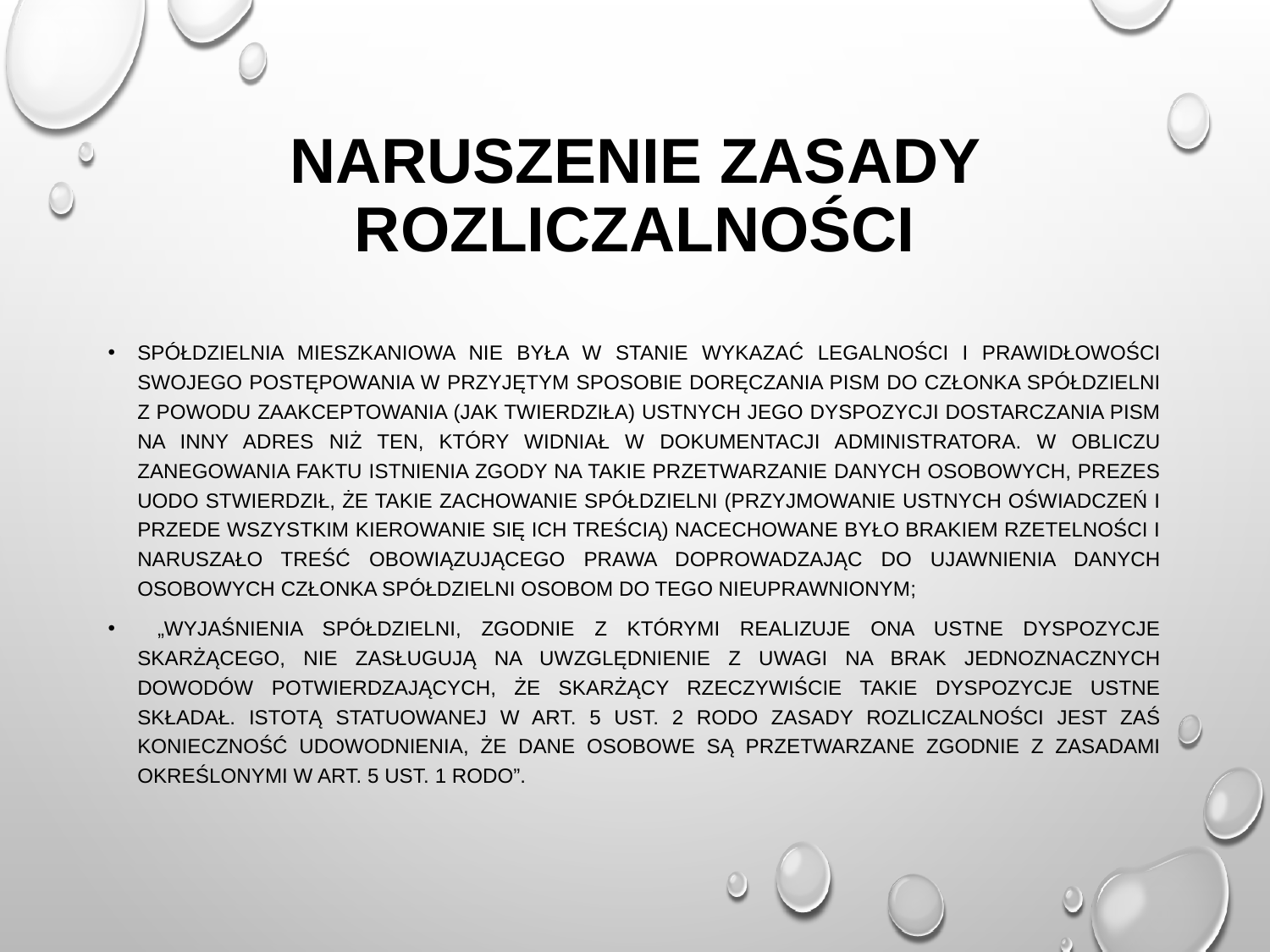

# Naruszenie Zasady rozliczalności
Spółdzielnia mieszkaniowa nie była w stanie wykazać legalności i prawidłowości swojego postępowania w przyjętym sposobie doręczania pism do członka spółdzielni z powodu zaakceptowania (jak twierdziła) ustnych jego dyspozycji dostarczania pism na inny adres niż ten, który widniał w dokumentacji administratora. W obliczu zanegowania faktu istnienia zgody na takie przetwarzanie danych osobowych, Prezes UODO stwierdził, że takie zachowanie spółdzielni (przyjmowanie ustnych oświadczeń i przede wszystkim kierowanie się ich treścią) nacechowane było brakiem rzetelności i naruszało treść obowiązującego prawa doprowadzając do ujawnienia danych osobowych członka spółdzielni osobom do tego nieuprawnionym;
 „Wyjaśnienia Spółdzielni, zgodnie z którymi realizuje ona ustne dyspozycje skarżącego, nie zasługują na uwzględnienie z uwagi na brak jednoznacznych dowodów potwierdzających, że skarżący rzeczywiście takie dyspozycje ustne składał. Istotą statuowanej w art. 5 ust. 2 RODO zasady rozliczalności jest zaś konieczność udowodnienia, że dane osobowe są przetwarzane zgodnie z zasadami określonymi w art. 5 ust. 1 RODO”.